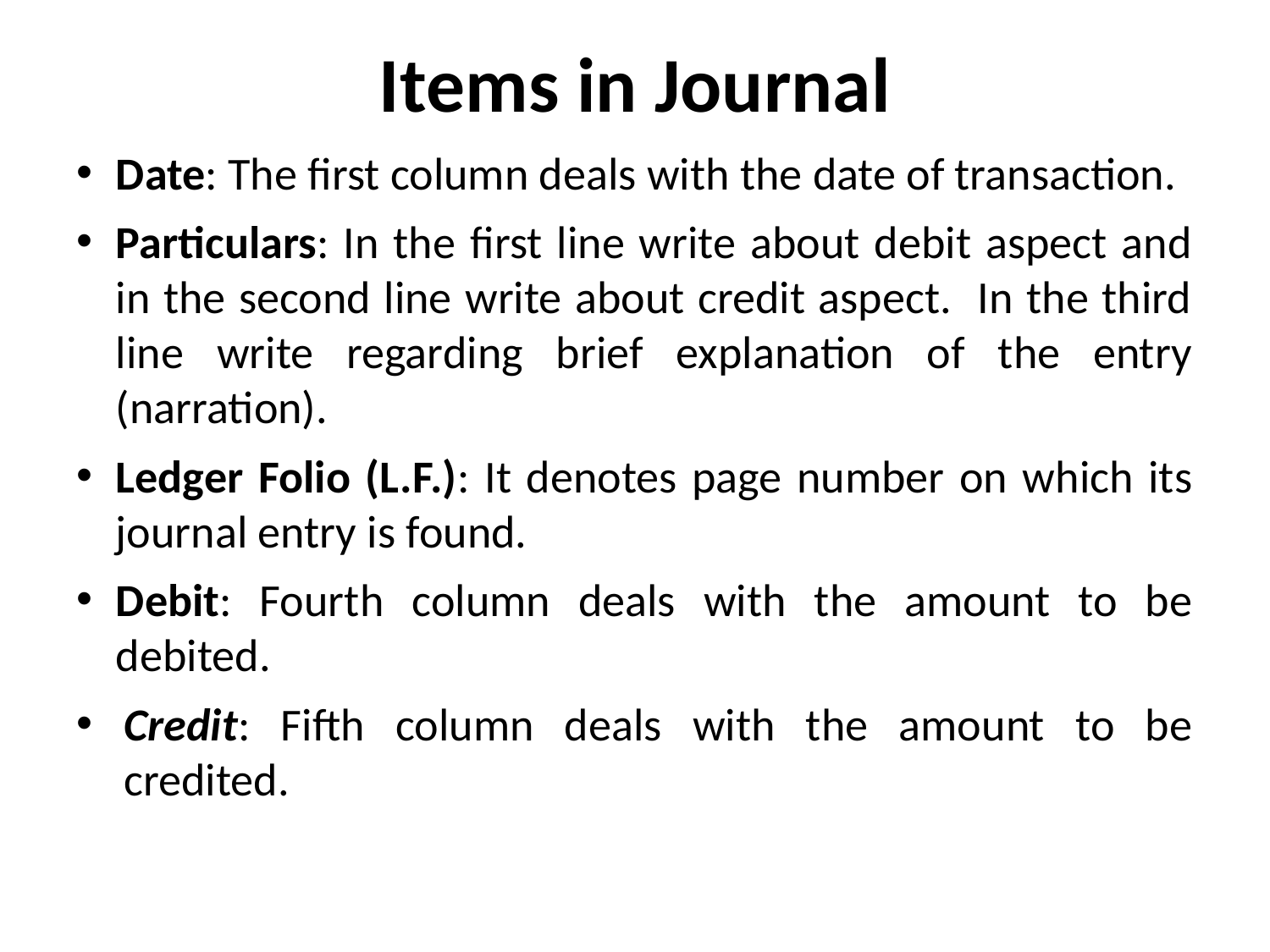

# Items in Journal
Date: The first column deals with the date of transaction.
Particulars: In the first line write about debit aspect and in the second line write about credit aspect.  In the third line write regarding brief explanation of the entry (narration).
Ledger Folio (L.F.): It denotes page number on which its journal entry is found.
Debit: Fourth column deals with the amount to be debited.
Credit: Fifth column deals with the amount to be credited.